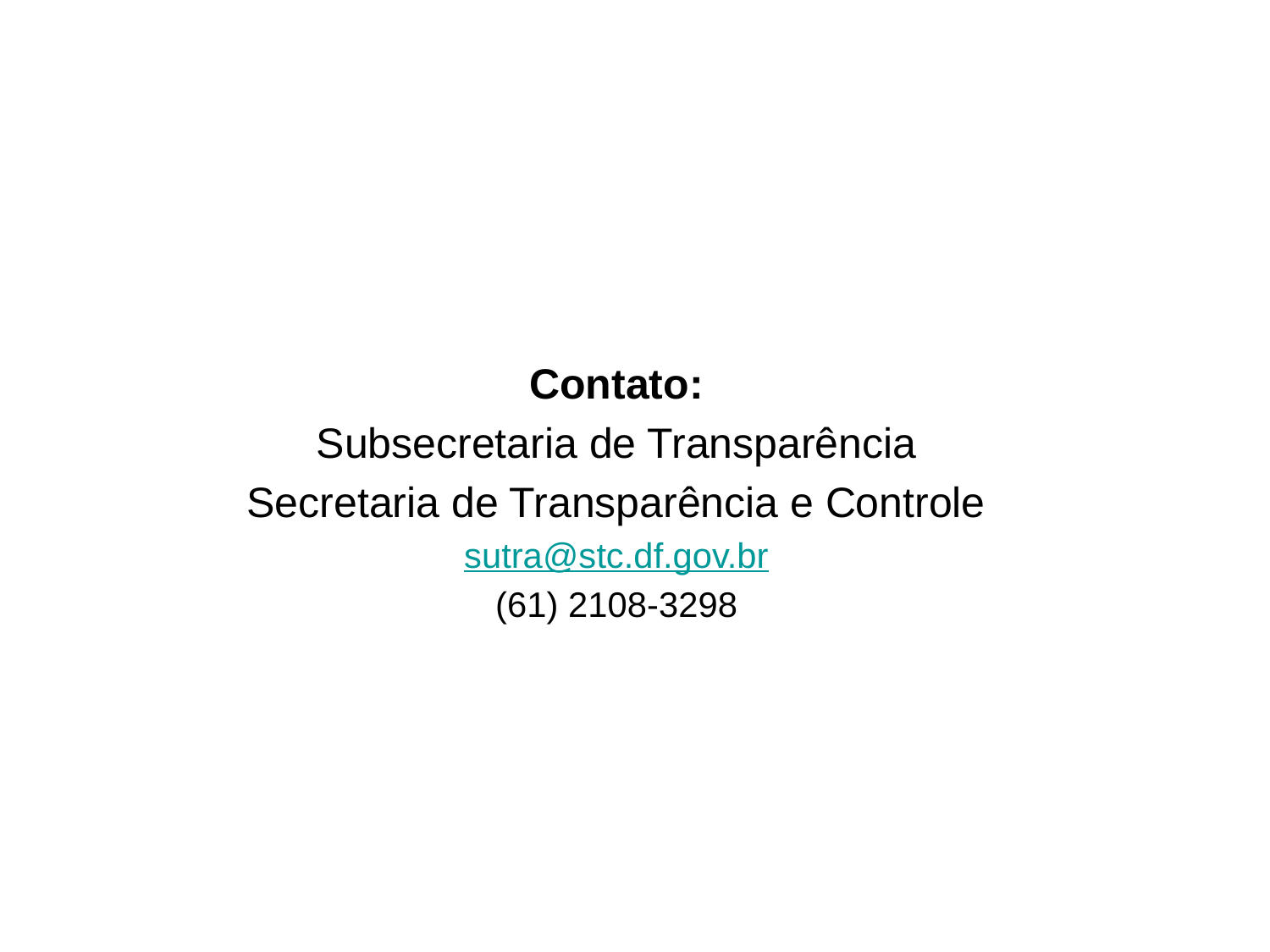

Contato:
Subsecretaria de Transparência
Secretaria de Transparência e Controle
sutra@stc.df.gov.br
(61) 2108-3298